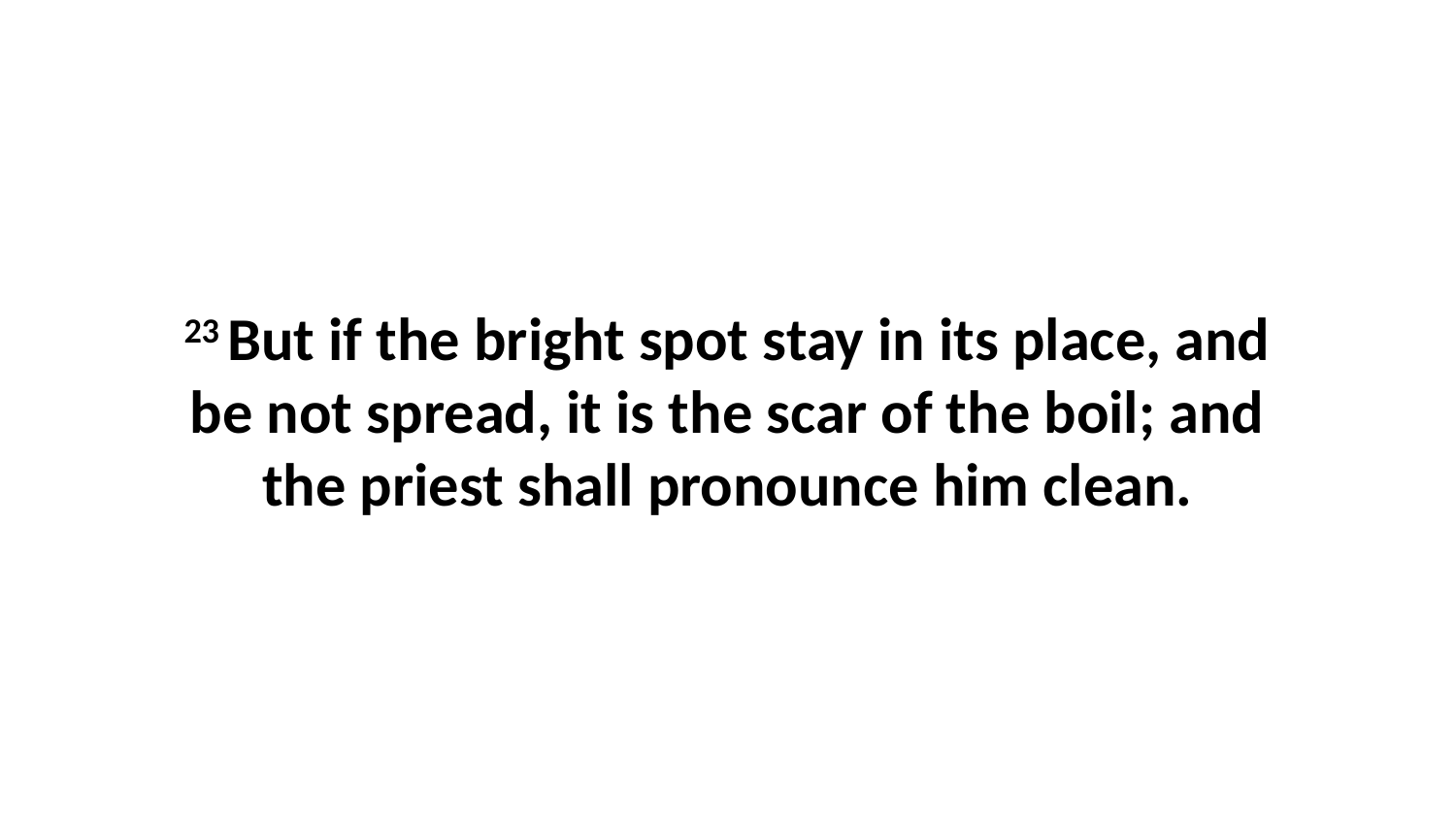

23 But if the bright spot stay in its place, and be not spread, it is the scar of the boil; and the priest shall pronounce him clean.